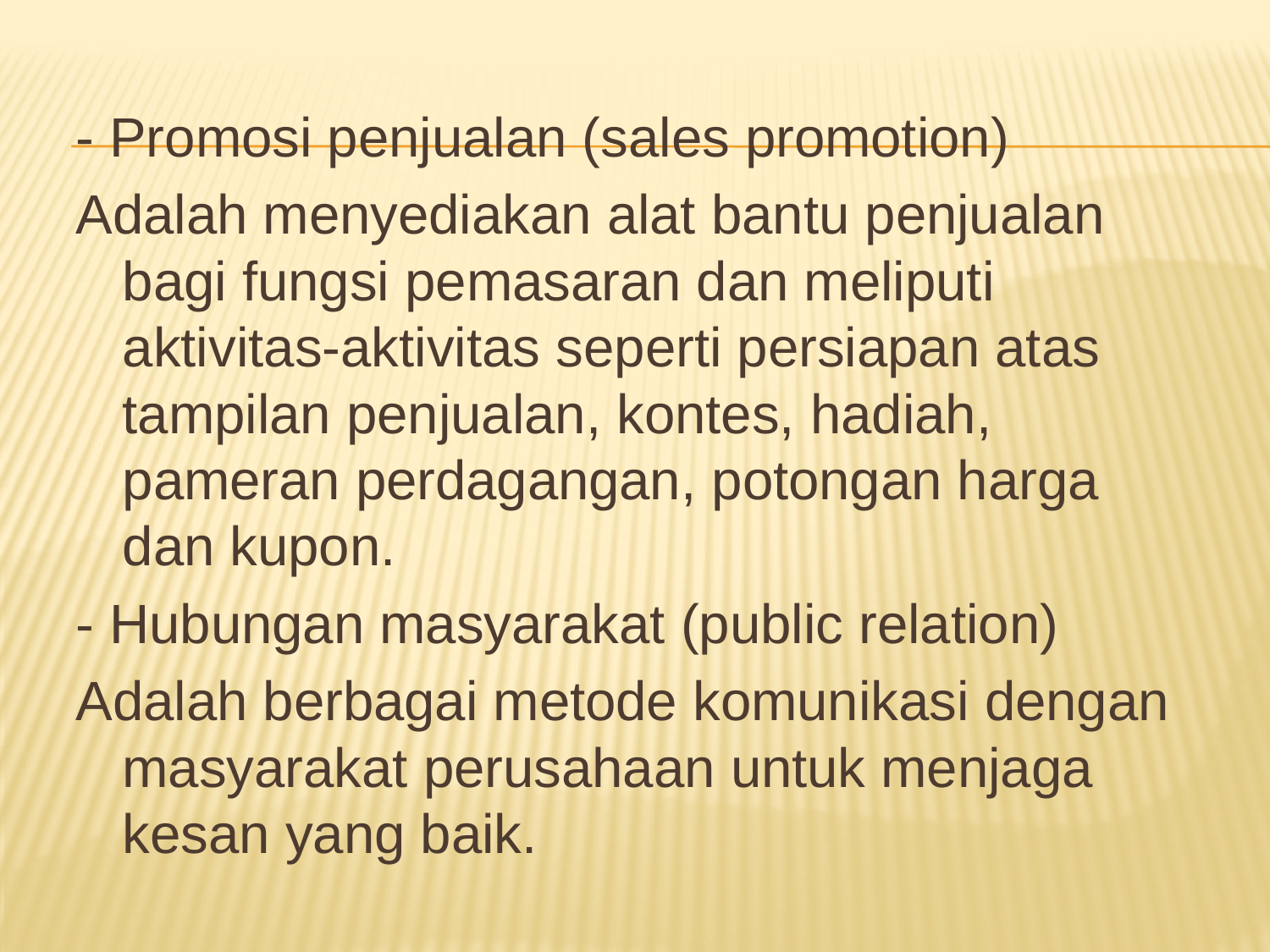

- Promosi penjualan (sales promotion)
Adalah menyediakan alat bantu penjualan bagi fungsi pemasaran dan meliputi aktivitas-aktivitas seperti persiapan atas tampilan penjualan, kontes, hadiah, pameran perdagangan, potongan harga dan kupon.
- Hubungan masyarakat (public relation)
Adalah berbagai metode komunikasi dengan masyarakat perusahaan untuk menjaga kesan yang baik.